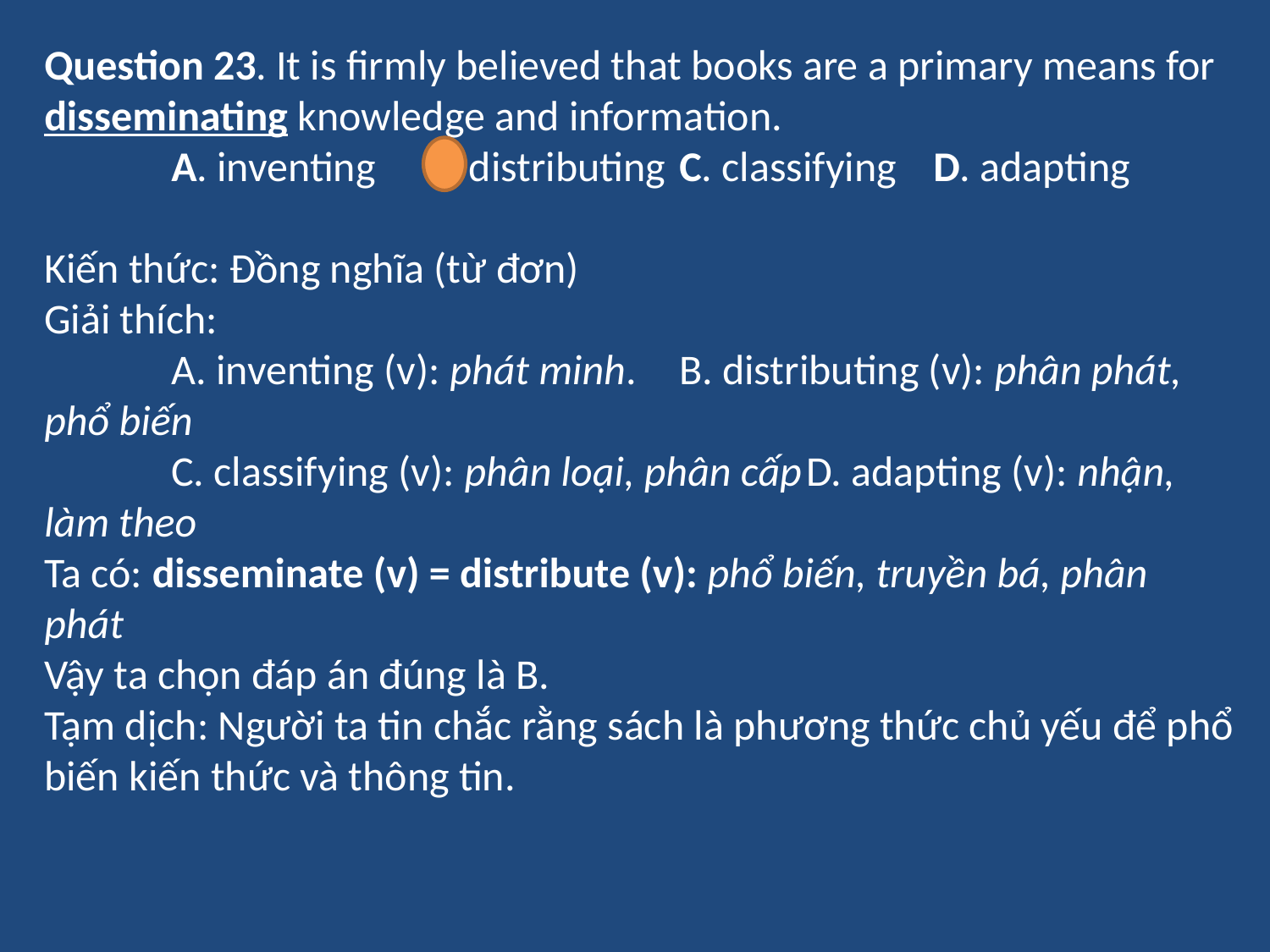

Question 23. It is firmly believed that books are a primary means for disseminating knowledge and information.
	A. inventing	B. distributing	C. classifying	D. adapting

Kiến thức: Đồng nghĩa (từ đơn)
Giải thích:
	A. inventing (v): phát minh.	B. distributing (v): phân phát, phổ biến
	C. classifying (v): phân loại, phân cấp	D. adapting (v): nhận, làm theo
Ta có: disseminate (v) = distribute (v): phổ biến, truyền bá, phân phát
Vậy ta chọn đáp án đúng là B.
Tạm dịch: Người ta tin chắc rằng sách là phương thức chủ yếu để phổ biến kiến thức và thông tin.